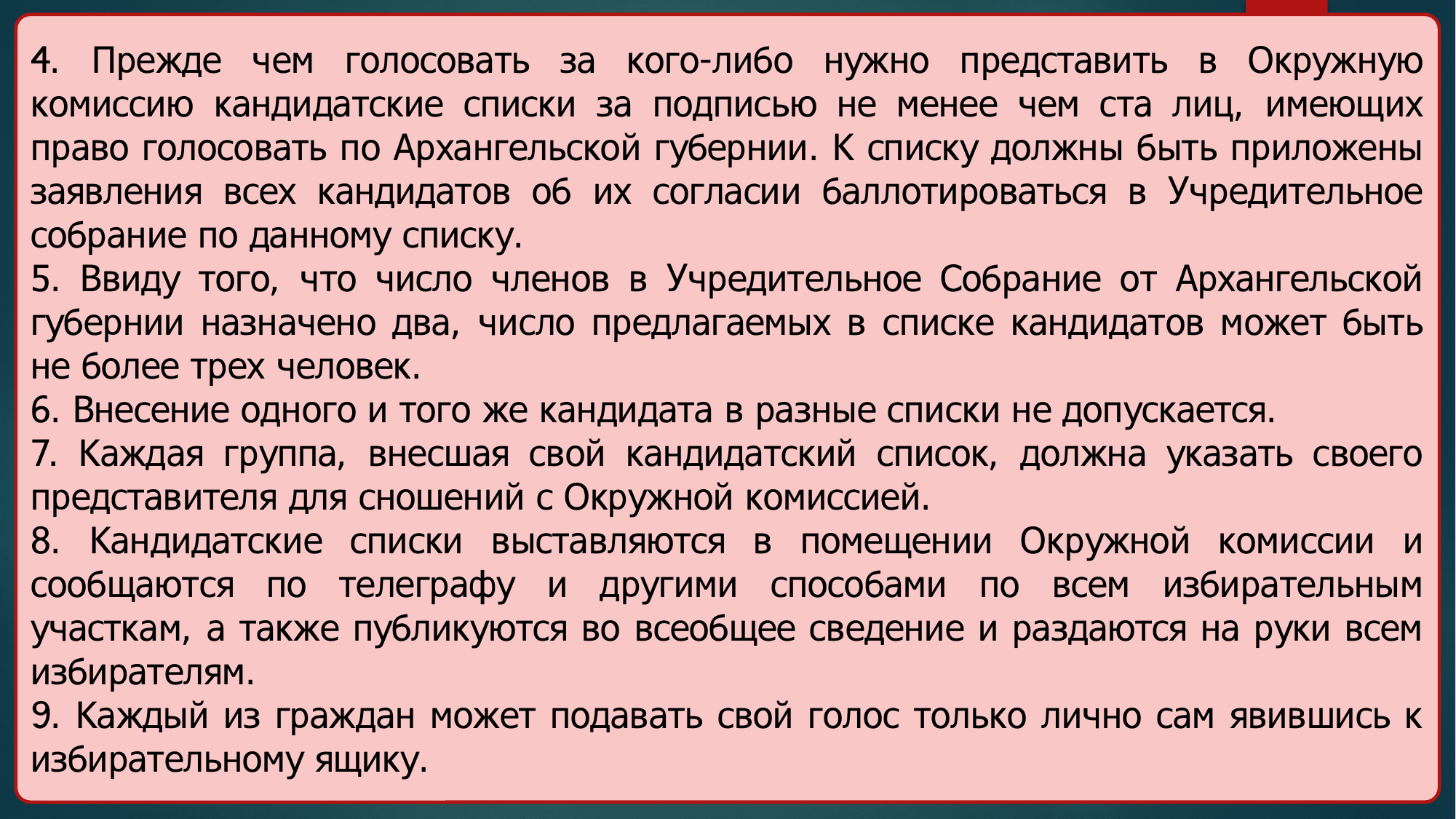

4. Прежде чем голосовать за кого-либо нужно представить в Окружную комиссию кандидатские списки за подписью не менее чем ста лиц, имеющих право голосовать по Архангельской губернии. К списку должны быть приложены заявления всех кандидатов об их согласии баллотироваться в Учредительное собрание по данному списку.
5. Ввиду того, что число членов в Учредительное Собрание от Архангельской губернии назначено два, число предлагаемых в списке кандидатов может быть не более трех человек.
6. Внесение одного и того же кандидата в разные списки не допускается.
7. Каждая группа, внесшая свой кандидатский список, должна указать своего представителя для сношений с Окружной комиссией.
8. Кандидатские списки выставляются в помещении Окружной комиссии и сообщаются по телеграфу и другими способами по всем избирательным участкам, а также публикуются во всеобщее сведение и раздаются на руки всем избирателям.
9. Каждый из граждан может подавать свой голос только лично сам явившись к избирательному ящику.